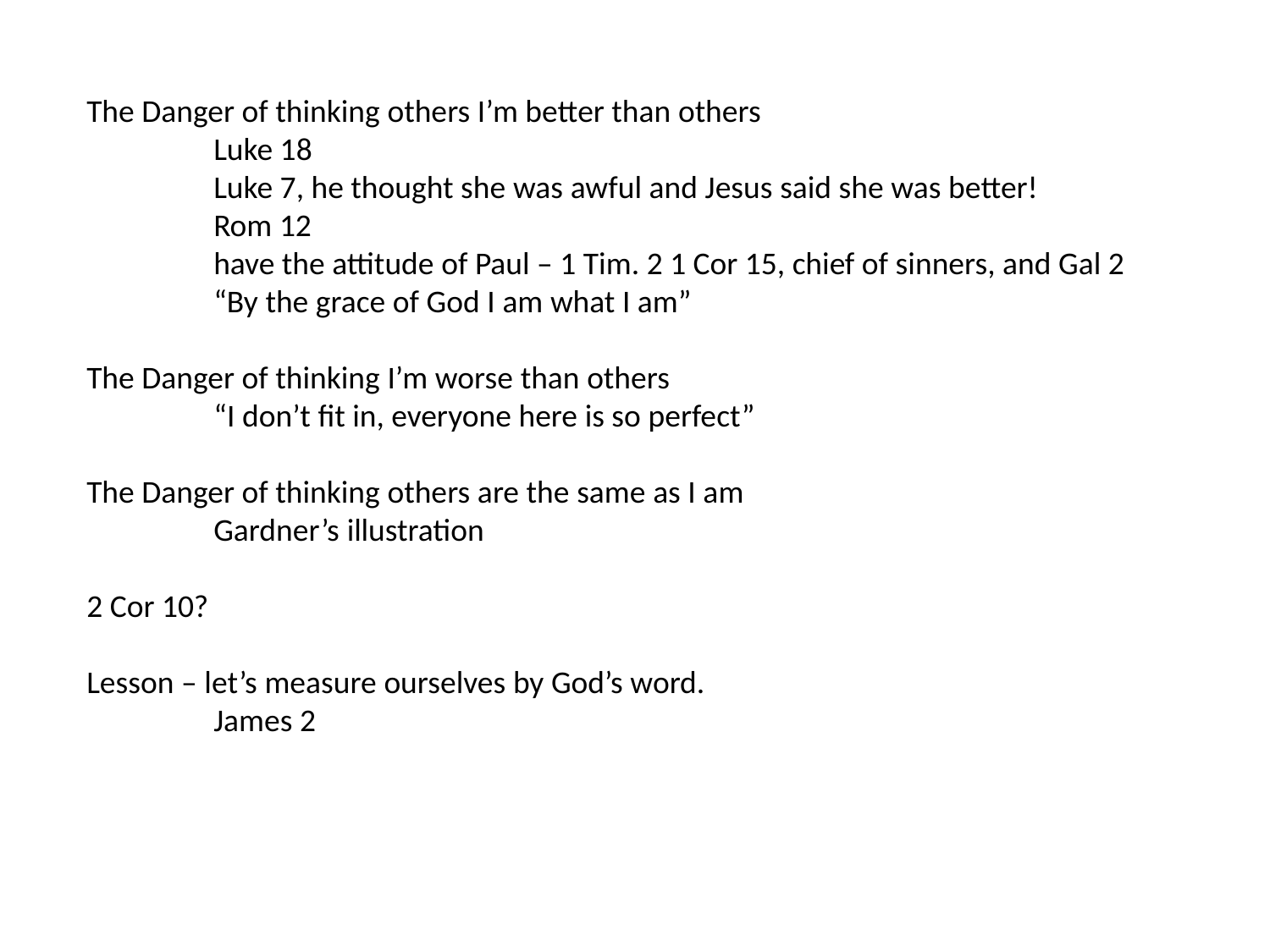

The Danger of thinking others I’m better than others
	Luke 18
	Luke 7, he thought she was awful and Jesus said she was better!
	Rom 12
have the attitude of Paul – 1 Tim. 2 1 Cor 15, chief of sinners, and Gal 2 “By the grace of God I am what I am”

The Danger of thinking I’m worse than others
	“I don’t fit in, everyone here is so perfect”

The Danger of thinking others are the same as I am
	Gardner’s illustration

2 Cor 10?

Lesson – let’s measure ourselves by God’s word.
	James 2